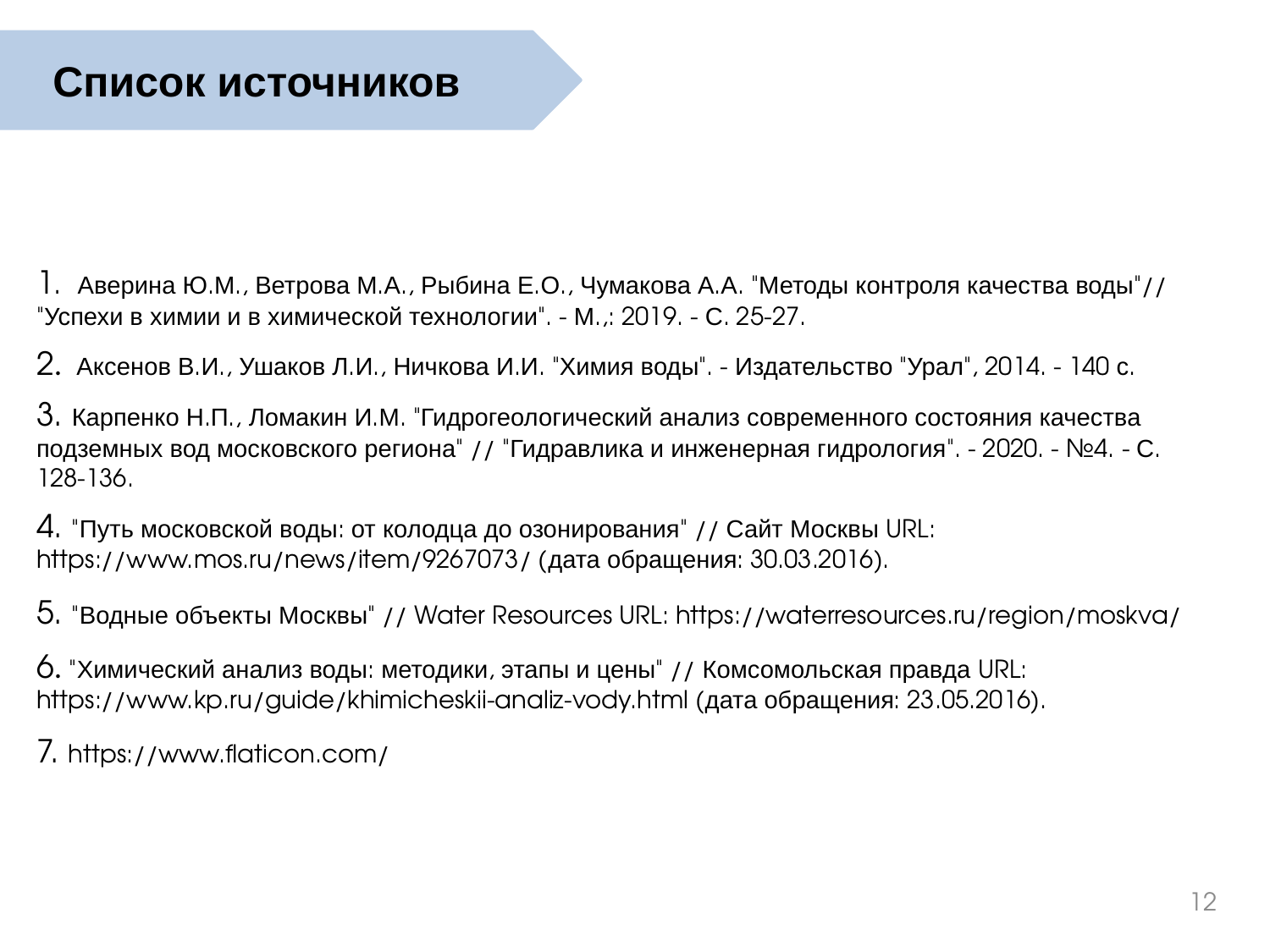

Список источников
1.  Аверина Ю.М., Ветрова М.А., Рыбина Е.О., Чумакова А.А. "Методы контроля качества воды"// "Успехи в химии и в химической технологии". - М.,: 2019. - С. 25-27.
2.  Аксенов В.И., Ушаков Л.И., Ничкова И.И. "Химия воды". - Издательство "Урал", 2014. - 140 с.
3. Карпенко Н.П., Ломакин И.М. "Гидрогеологический анализ современного состояния качества подземных вод московского региона" // "Гидравлика и инженерная гидрология". - 2020. - №4. - С. 128-136.
4. "Путь московской воды: от колодца до озонирования" // Сайт Москвы URL: https://www.mos.ru/news/item/9267073/ (дата обращения: 30.03.2016).
5. "Водные объекты Москвы" // Water Resources URL: https://waterresources.ru/region/moskva/
6. "Химический анализ воды: методики, этапы и цены" // Комсомольская правда URL: https://www.kp.ru/guide/khimicheskii-analiz-vody.html (дата обращения: 23.05.2016).
7. https://www.flaticon.com/
12